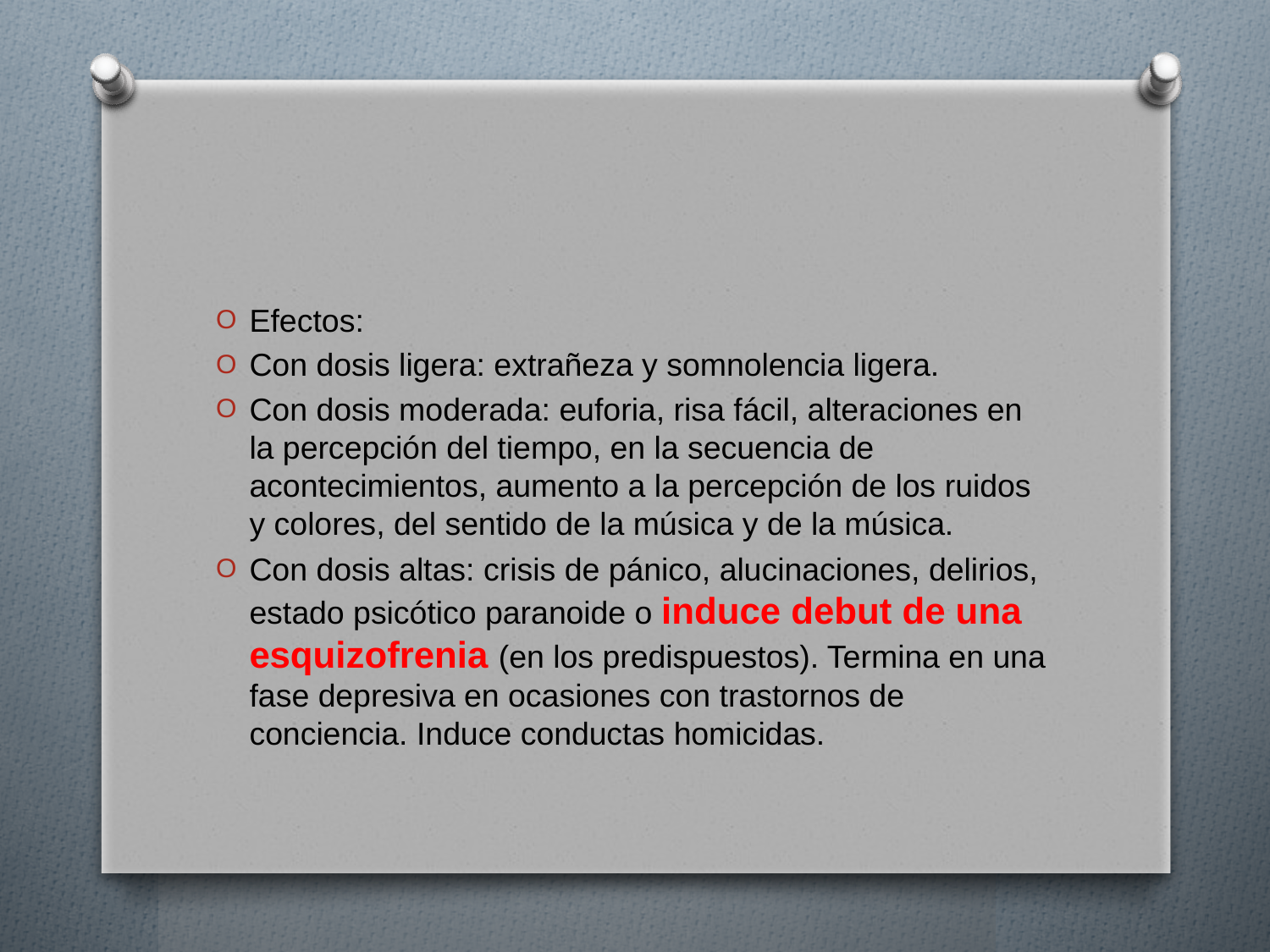

#
Efectos:
Con dosis ligera: extrañeza y somnolencia ligera.
Con dosis moderada: euforia, risa fácil, alteraciones en la percepción del tiempo, en la secuencia de acontecimientos, aumento a la percepción de los ruidos y colores, del sentido de la música y de la música.
Con dosis altas: crisis de pánico, alucinaciones, delirios, estado psicótico paranoide o induce debut de una esquizofrenia (en los predispuestos). Termina en una fase depresiva en ocasiones con trastornos de conciencia. Induce conductas homicidas.